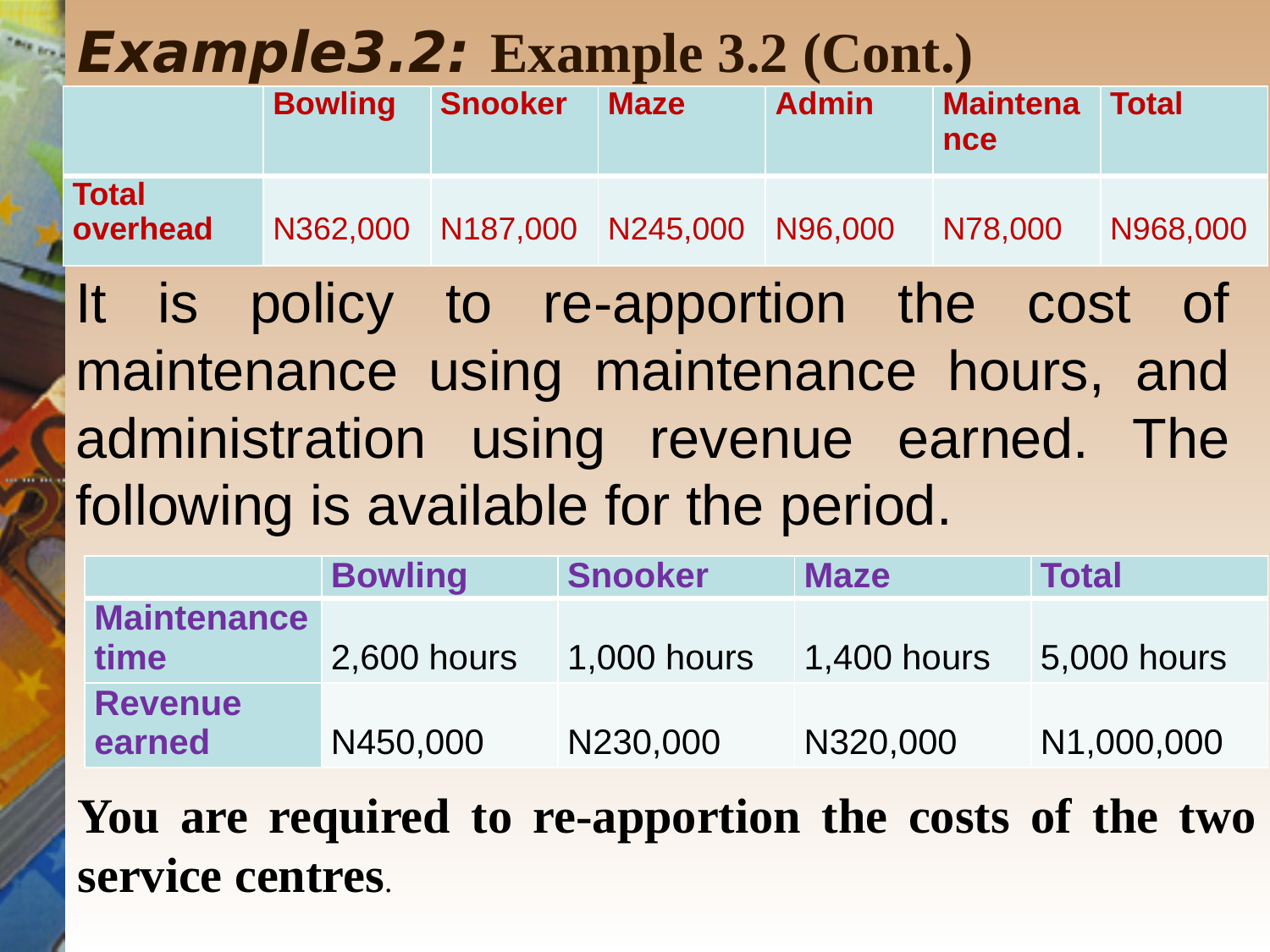

# Example3.2: Example 3.2 (Cont.)
|  | Bowling | Snooker | Maze | Admin | Maintenance | Total |
| --- | --- | --- | --- | --- | --- | --- |
| Total overhead | N362,000 | N187,000 | N245,000 | N96,000 | N78,000 | N968,000 |
It is policy to re-apportion the cost of maintenance using maintenance hours, and administration using revenue earned. The following is available for the period.
|  | Bowling | Snooker | Maze | Total |
| --- | --- | --- | --- | --- |
| Maintenance time | 2,600 hours | 1,000 hours | 1,400 hours | 5,000 hours |
| Revenue earned | N450,000 | N230,000 | N320,000 | N1,000,000 |
You are required to re-apportion the costs of the two service centres.